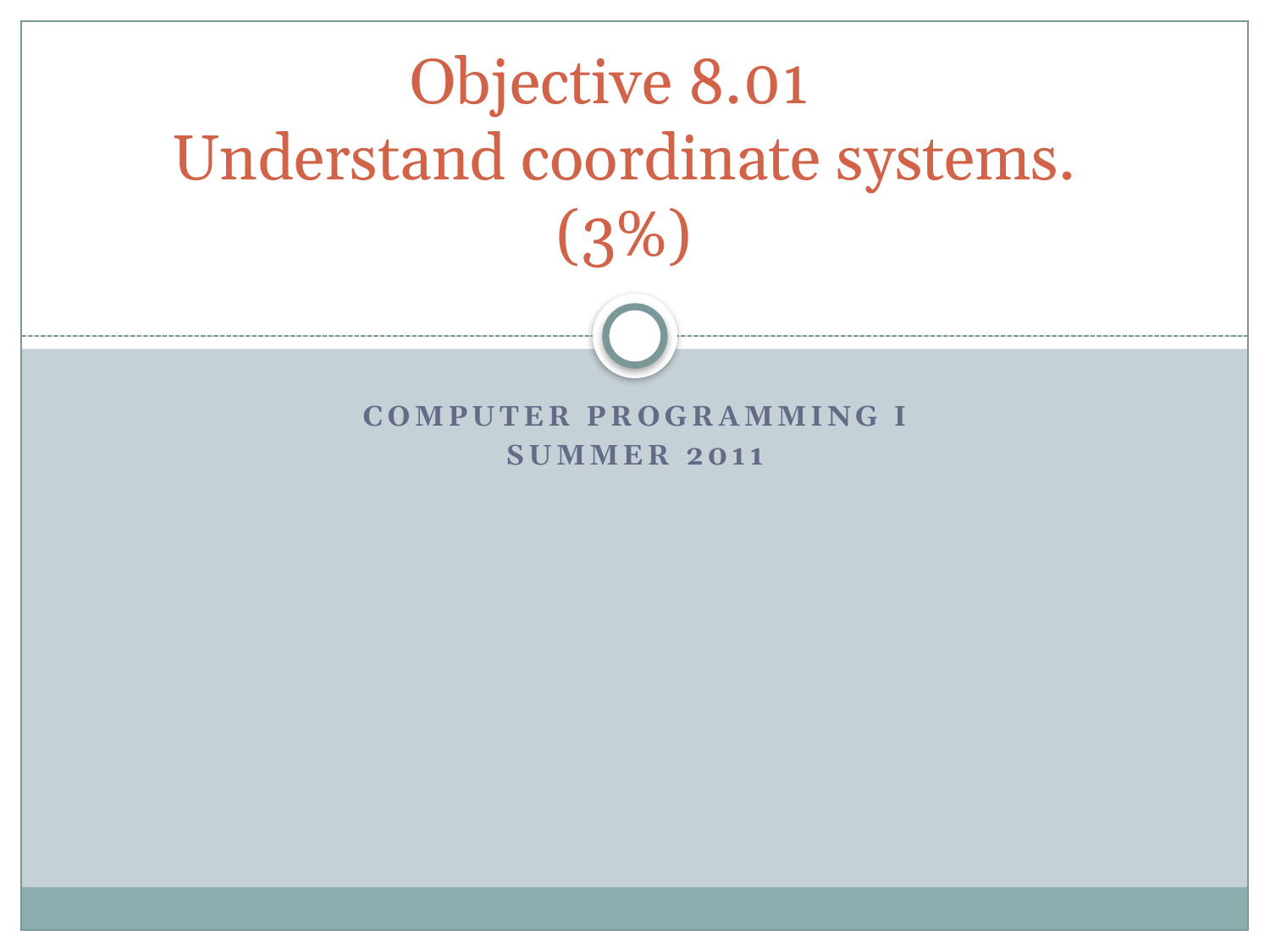

# Objective 8.01 Understand coordinate systems. (3%)
Computer Programming I
Summer 2011